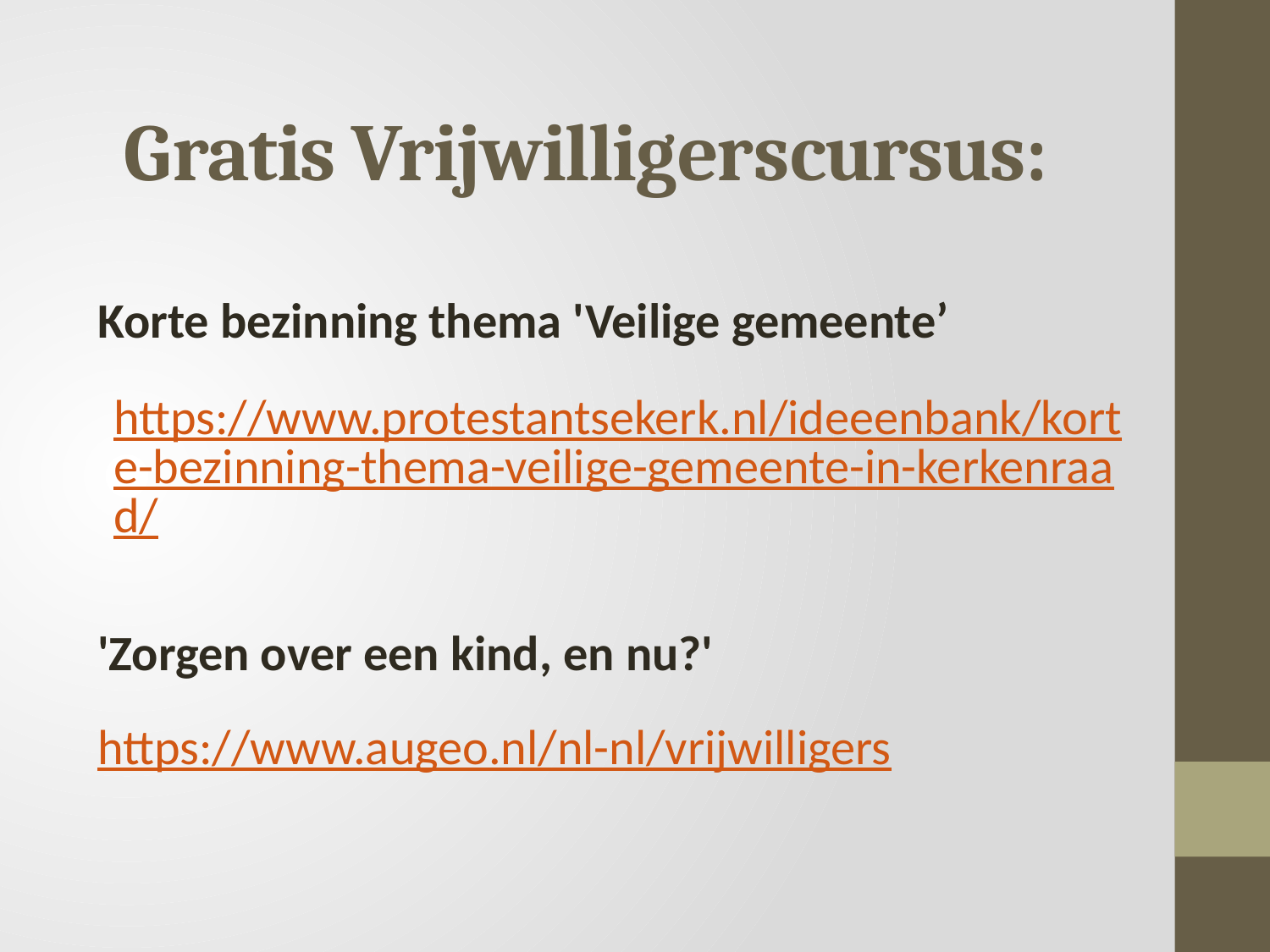

# Gratis Vrijwilligerscursus:

Korte bezinning thema 'Veilige gemeente’

https://www.protestantsekerk.nl/ideeenbank/korte-bezinning-thema-veilige-gemeente-in-kerkenraad/

'Zorgen over een kind, en nu?'

https://www.augeo.nl/nl-nl/vrijwilligers